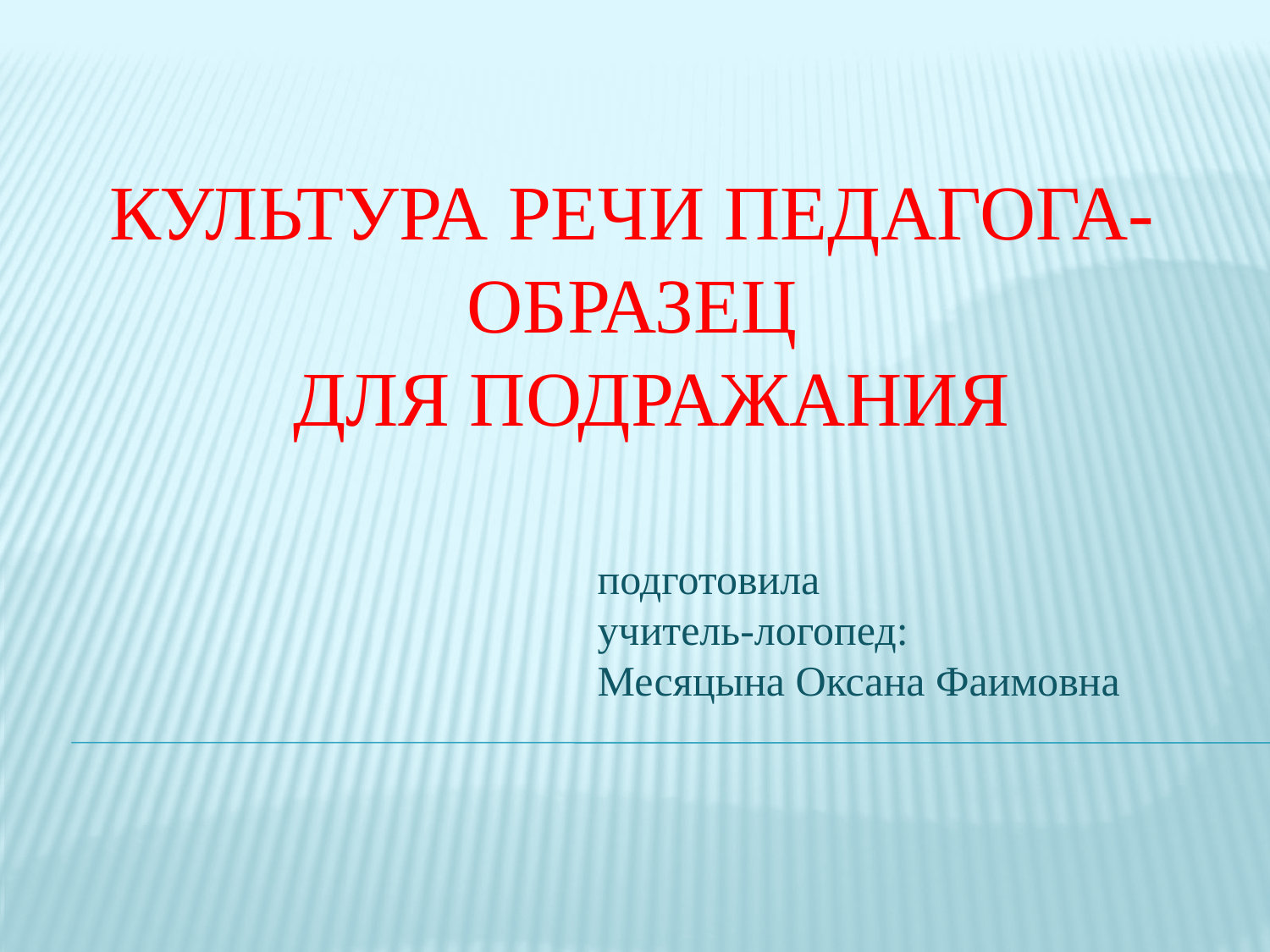

# Культура речи педагога- образец для подражания

подготовила
учитель-логопед:
Месяцына Оксана Фаимовна